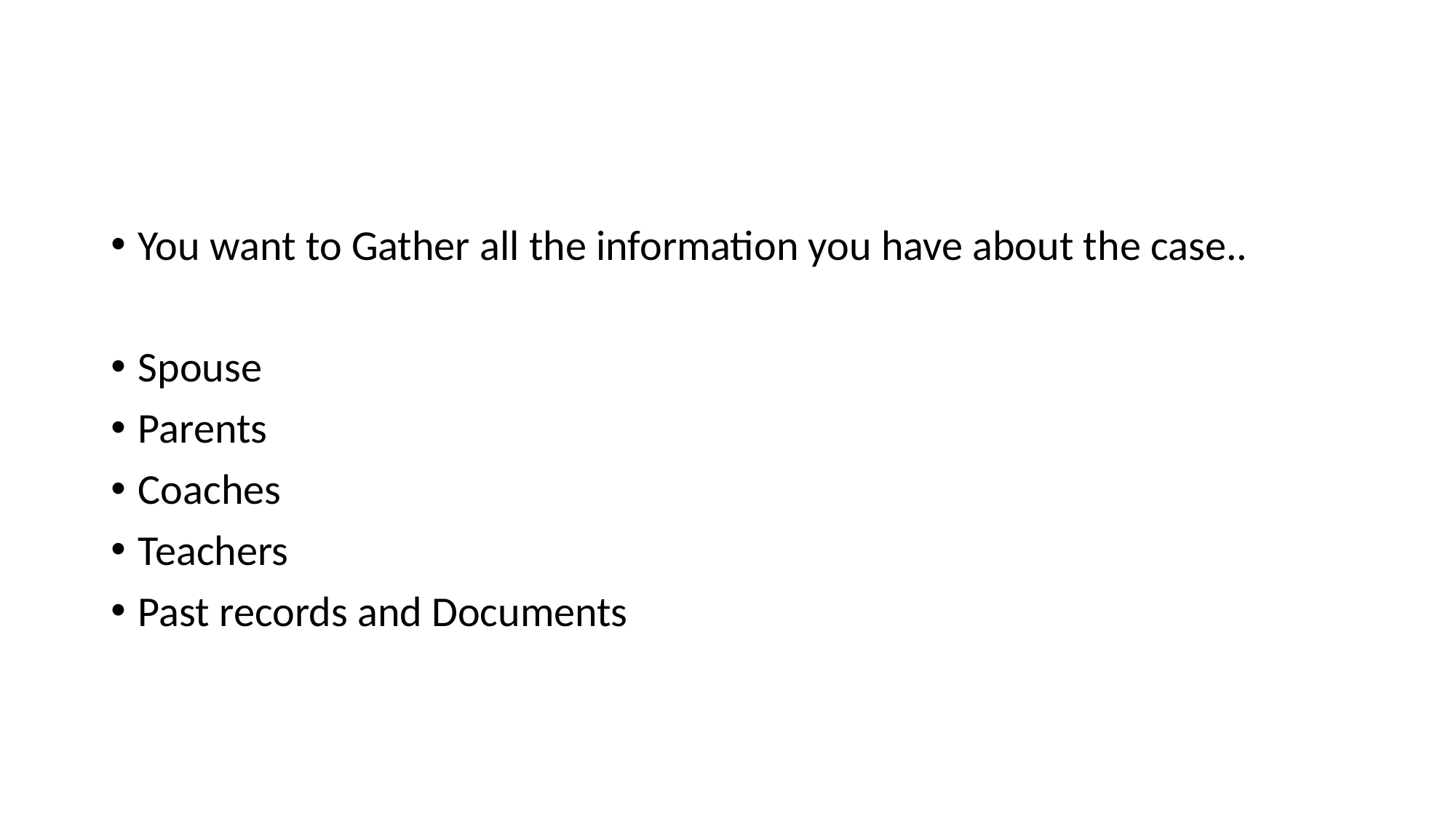

#
You want to Gather all the information you have about the case..

Spouse
Parents
Coaches
Teachers
Past records and Documents